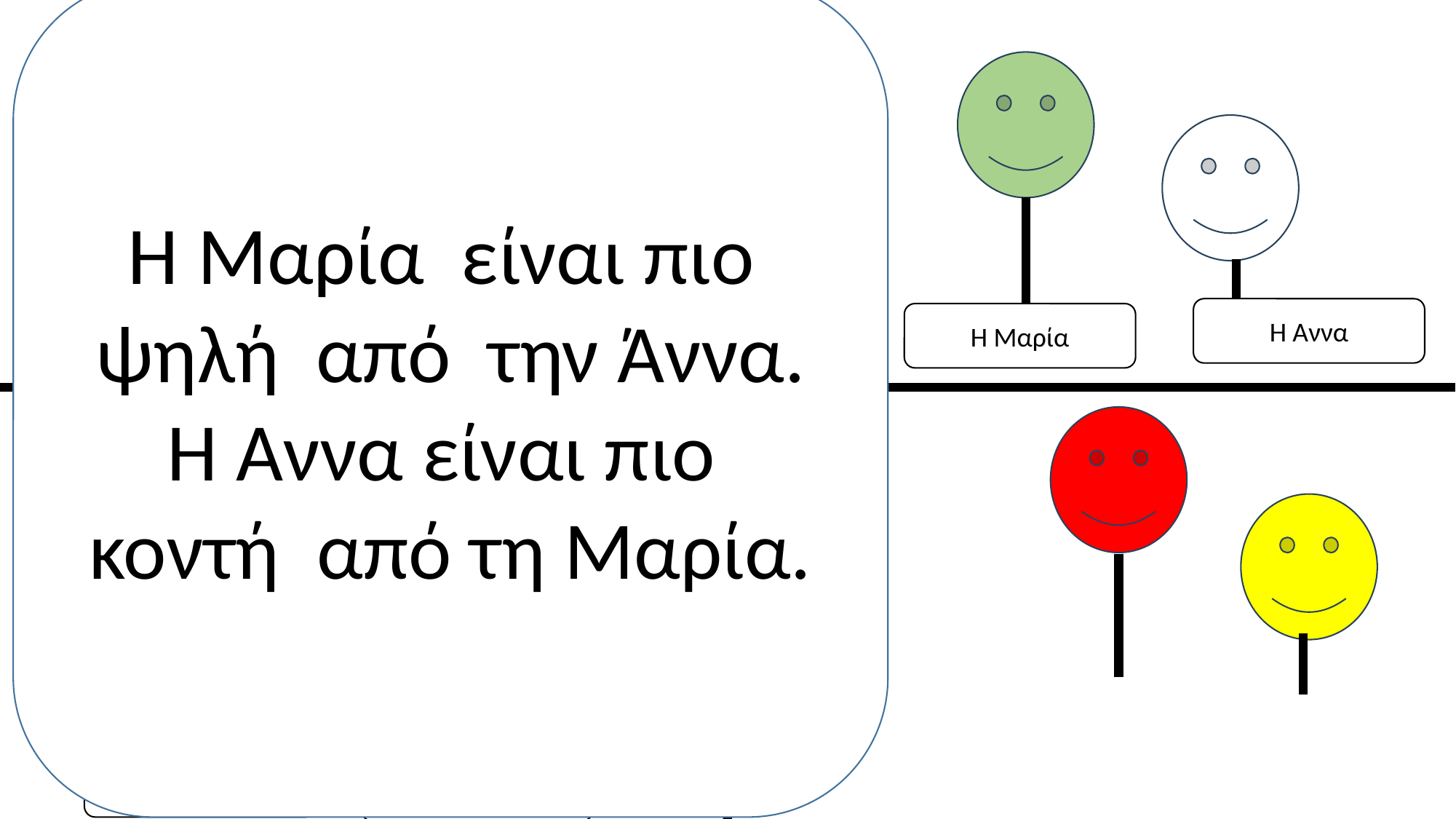

Η Μαρία  είναι πιο  ψηλή  από  την Άννα.
Η Άννα είναι πιο  κοντή  από τη Μαρία.

Ο  Πέτρος

Η Άννα
Η Μαρία
Ο Γιάννης
Ο Πέτρος

Ο Αντρέας
Η Ελένη